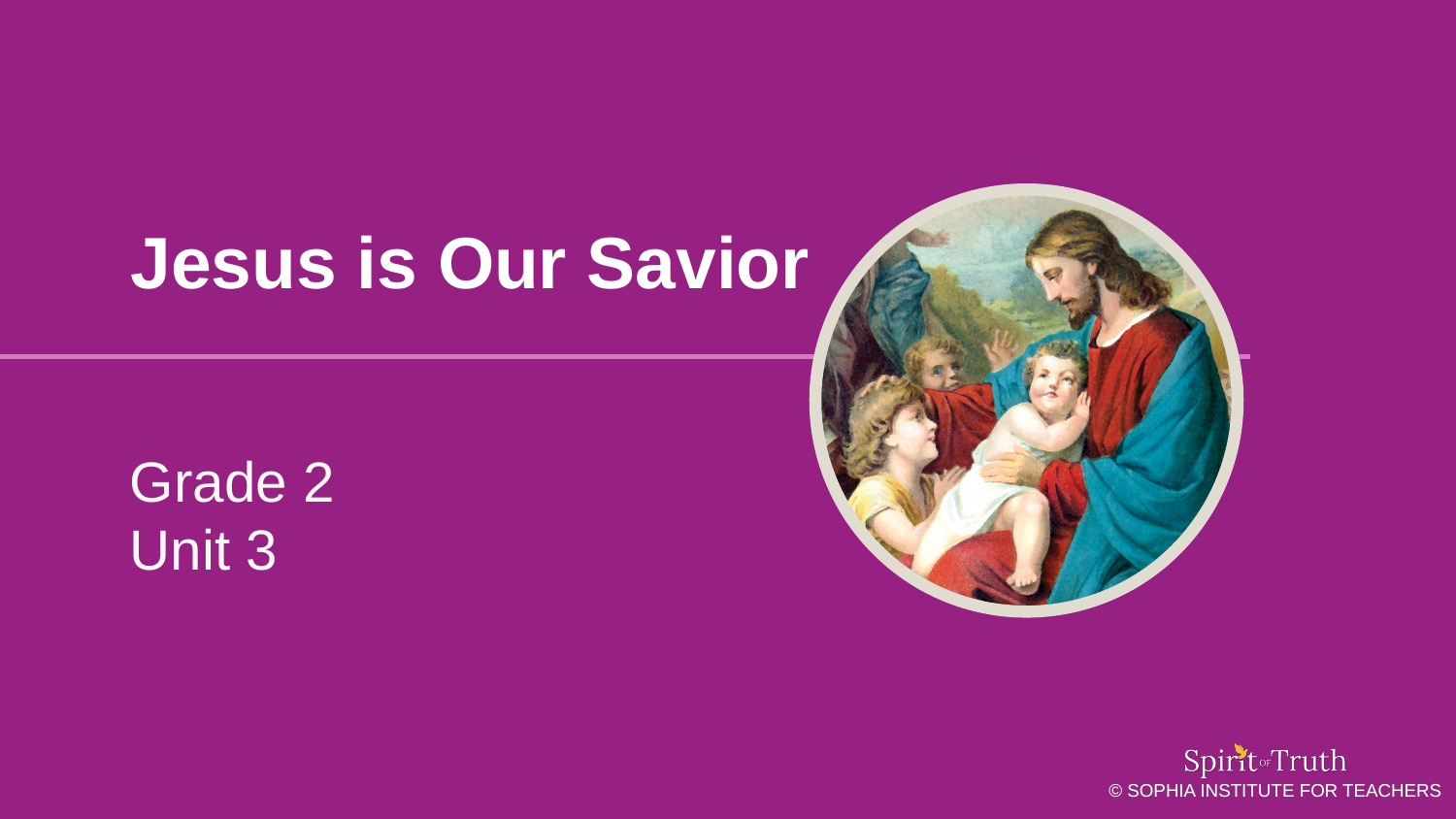

# Jesus is Our Savior
Grade 2
Unit 3